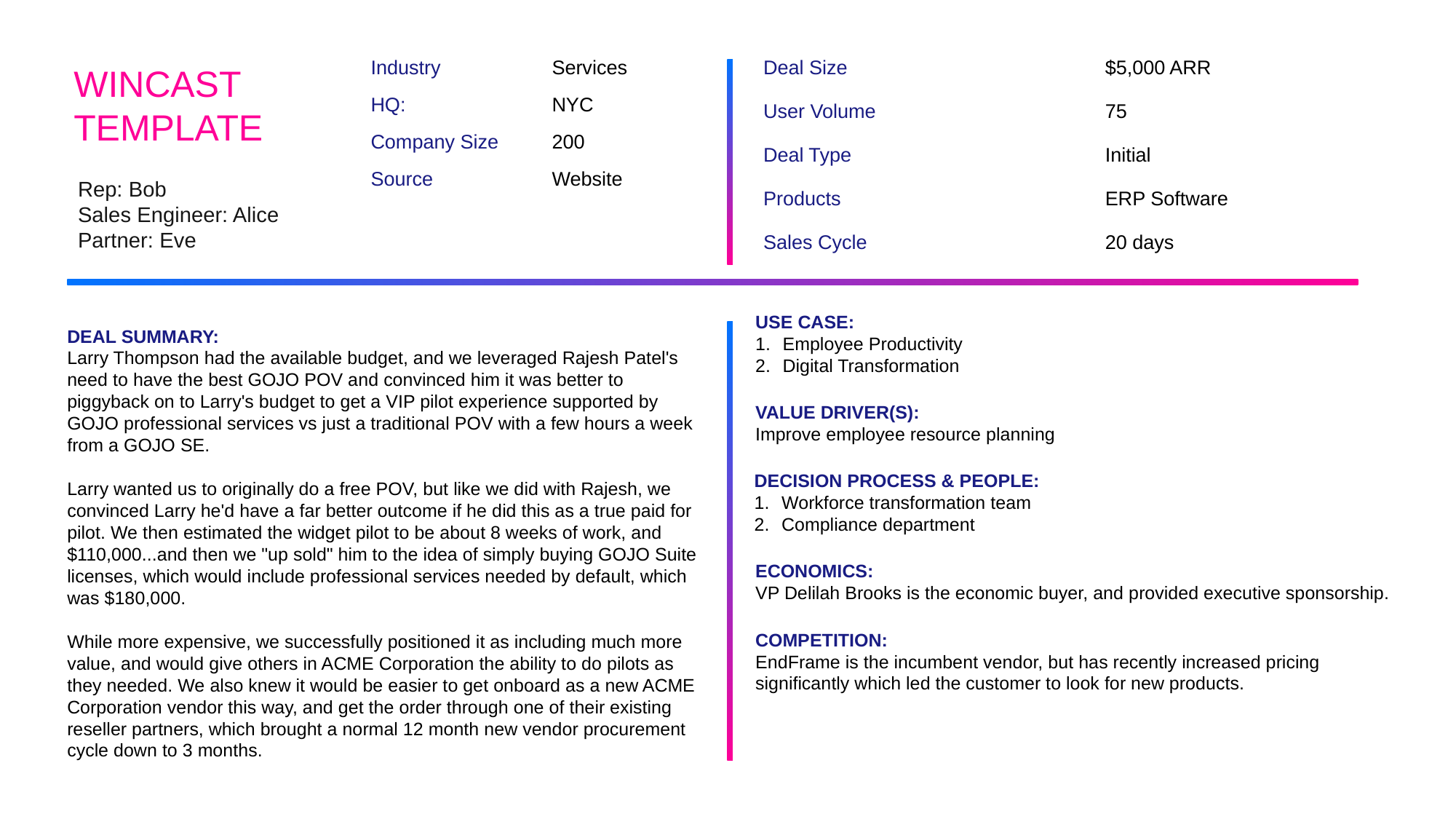

| Industry | Services |
| --- | --- |
| HQ: | NYC |
| Company Size | 200 |
| Source | Website |
| Deal Size | $5,000 ARR |
| --- | --- |
| User Volume | 75 |
| Deal Type | Initial |
| Products | ERP Software |
| Sales Cycle | 20 days |
WinCAST template

Rep: Bob
Sales Engineer: Alice
Partner: Eve

USE CASE:
Employee Productivity
Digital Transformation
DEAL SUMMARY:
Larry Thompson had the available budget, and we leveraged Rajesh Patel's need to have the best GOJO POV and convinced him it was better to piggyback on to Larry's budget to get a VIP pilot experience supported by GOJO professional services vs just a traditional POV with a few hours a week from a GOJO SE.

Larry wanted us to originally do a free POV, but like we did with Rajesh, we convinced Larry he'd have a far better outcome if he did this as a true paid for pilot. We then estimated the widget pilot to be about 8 weeks of work, and $110,000...and then we "up sold" him to the idea of simply buying GOJO Suite licenses, which would include professional services needed by default, which was $180,000.

While more expensive, we successfully positioned it as including much more value, and would give others in ACME Corporation the ability to do pilots as they needed. We also knew it would be easier to get onboard as a new ACME Corporation vendor this way, and get the order through one of their existing reseller partners, which brought a normal 12 month new vendor procurement cycle down to 3 months.

VALUE DRIVER(S):
Improve employee resource planning
DECISION PROCESS & PEOPLE:
Workforce transformation team
Compliance department

ECONOMICS:
VP Delilah Brooks is the economic buyer, and provided executive sponsorship.
COMPETITION:
EndFrame is the incumbent vendor, but has recently increased pricing significantly which led the customer to look for new products.